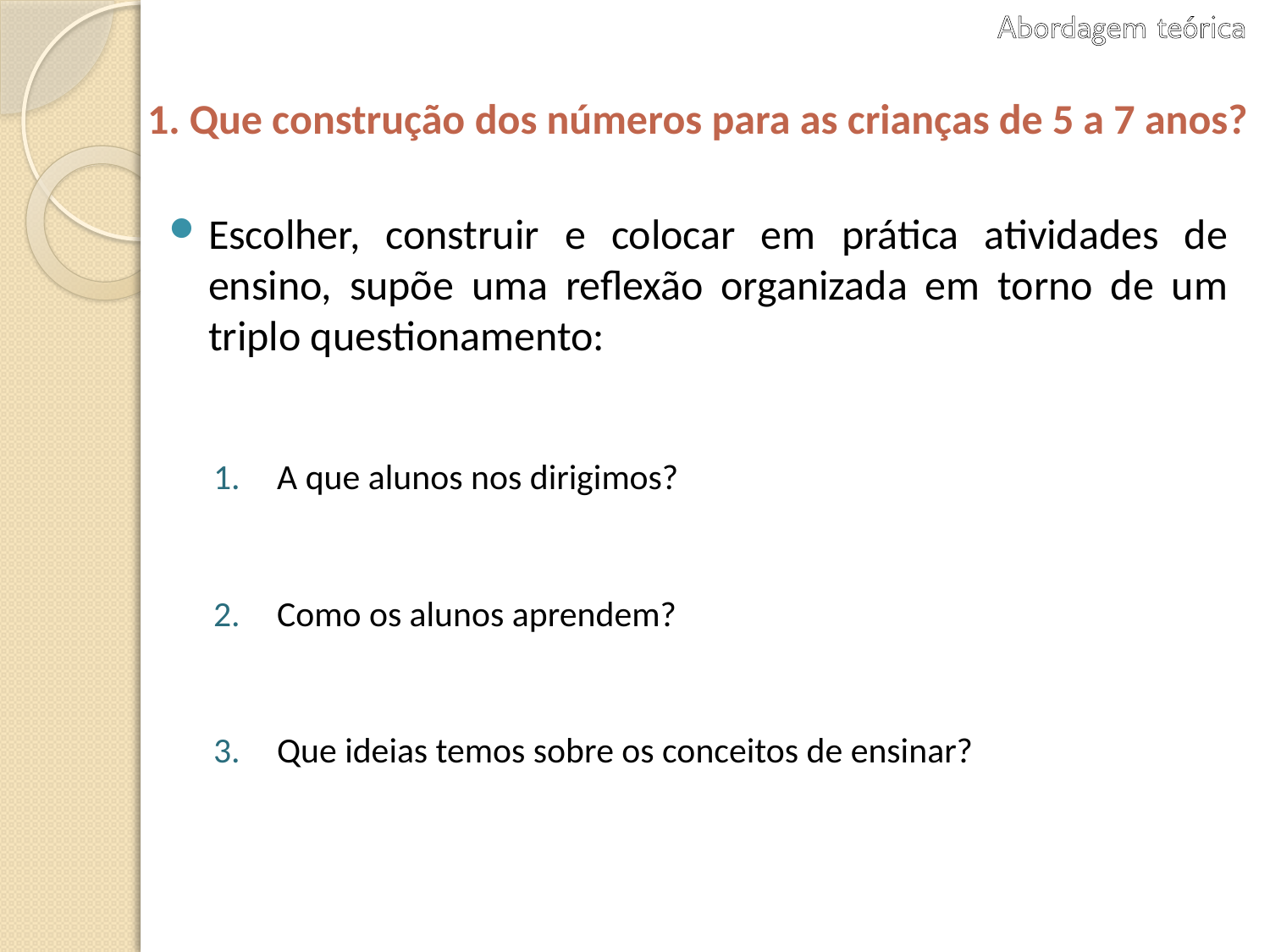

Abordagem teórica
# 1. Que construção dos números para as crianças de 5 a 7 anos?
Escolher, construir e colocar em prática atividades de ensino, supõe uma reflexão organizada em torno de um triplo questionamento:
A que alunos nos dirigimos?
Como os alunos aprendem?
Que ideias temos sobre os conceitos de ensinar?